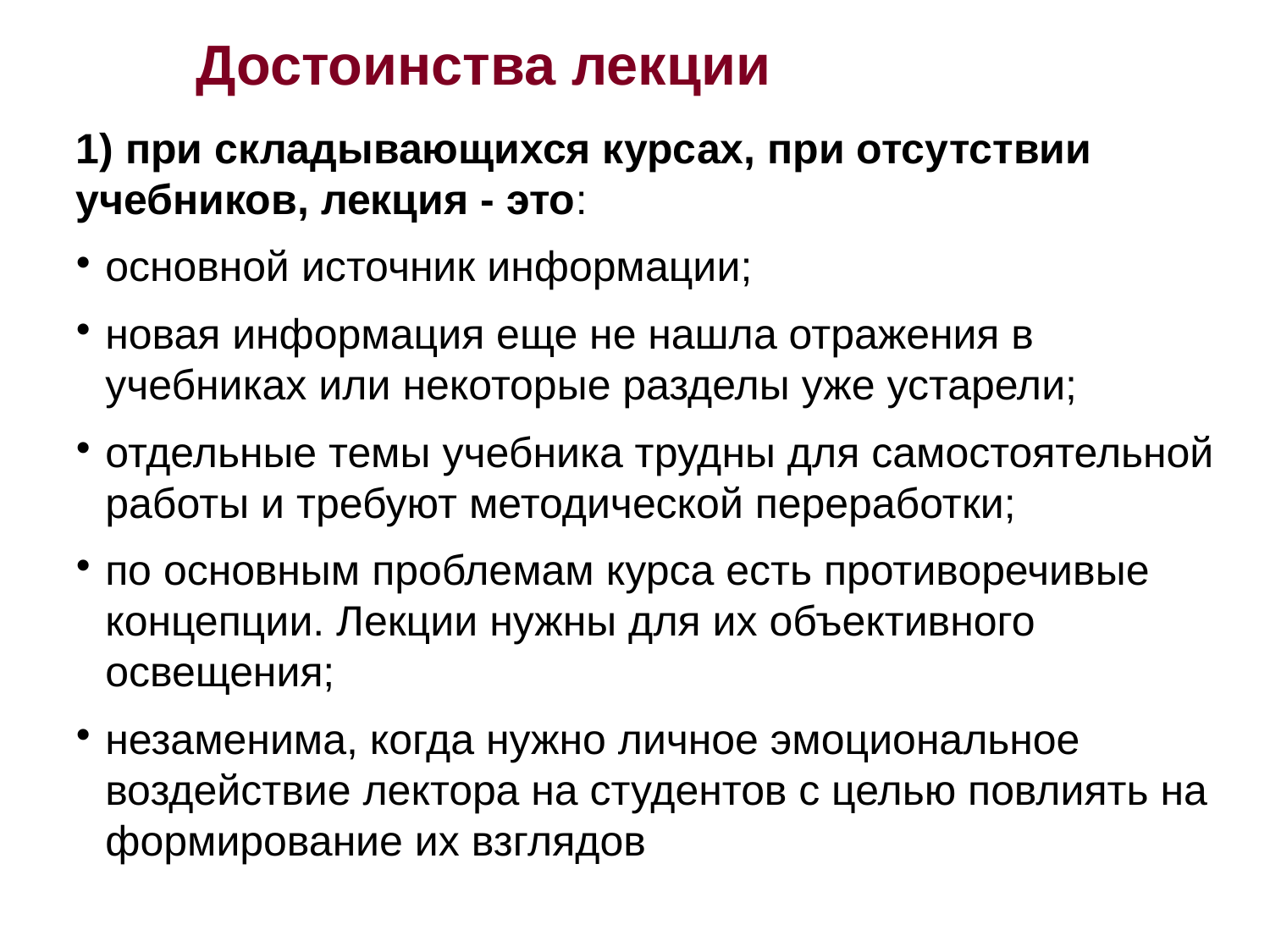

Достоинства лекции
1) при складывающихся курсах, при отсутствии учебников, лекция - это:
основной источник информации;
новая информация еще не нашла отражения в учебниках или некоторые разделы уже устарели;
отдельные темы учебника трудны для самостоятельной работы и требуют методической переработки;
по основным проблемам курса есть противоречивые концепции. Лекции нужны для их объективного освещения;
незаменима, когда нужно личное эмоциональное воздействие лектора на студентов с целью повлиять на формирование их взглядов